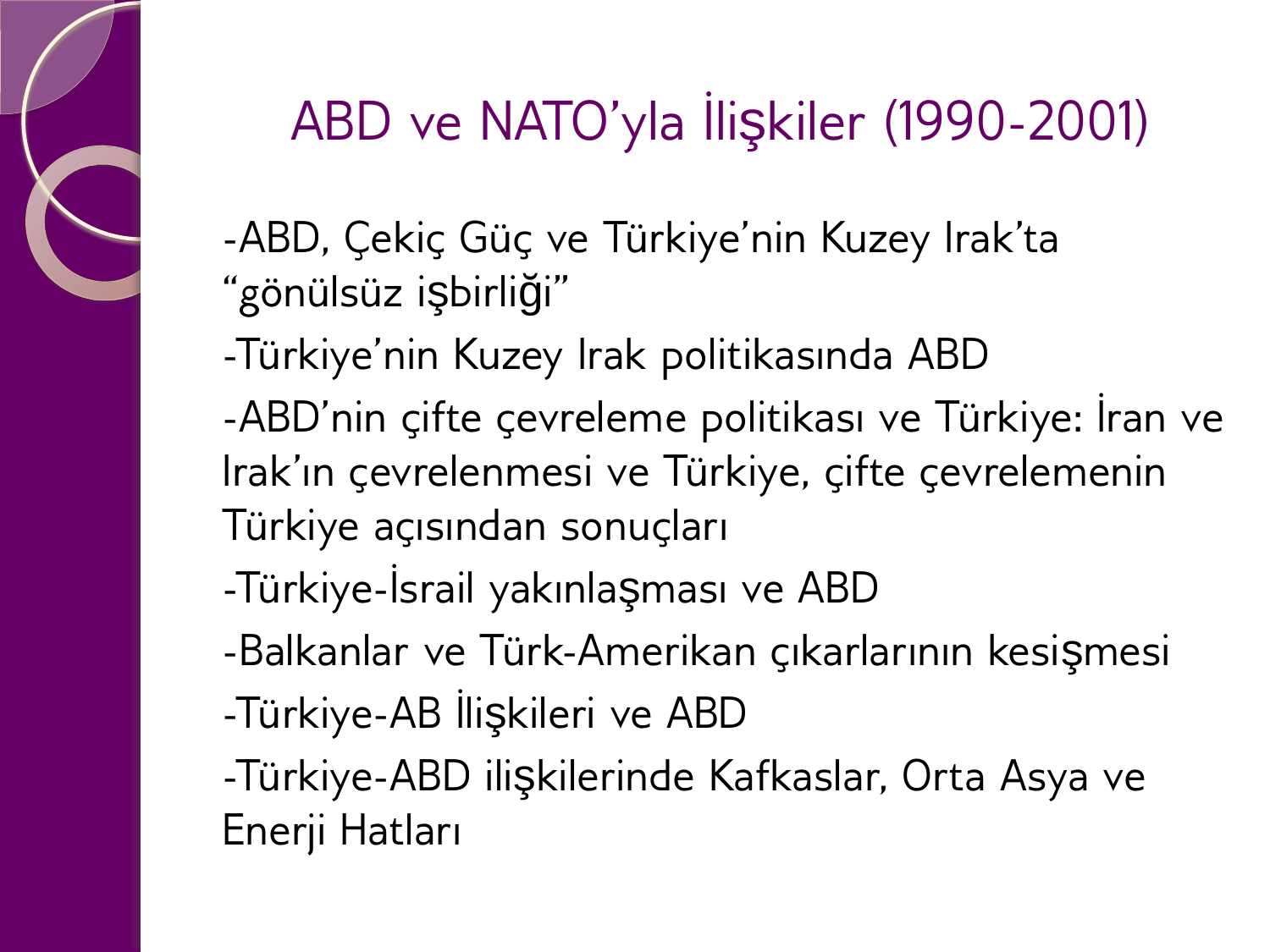

# ABD ve NATO’yla İlişkiler (1990-2001)
-ABD, Çekiç Güç ve Türkiye’nin Kuzey Irak’ta “gönülsüz işbirliği”
-Türkiye’nin Kuzey Irak politikasında ABD
-ABD’nin çifte çevreleme politikası ve Türkiye: İran ve Irak’ın çevrelenmesi ve Türkiye, çifte çevrelemenin Türkiye açısından sonuçları
-Türkiye-İsrail yakınlaşması ve ABD
-Balkanlar ve Türk-Amerikan çıkarlarının kesişmesi
-Türkiye-AB İlişkileri ve ABD
-Türkiye-ABD ilişkilerinde Kafkaslar, Orta Asya ve Enerji Hatları